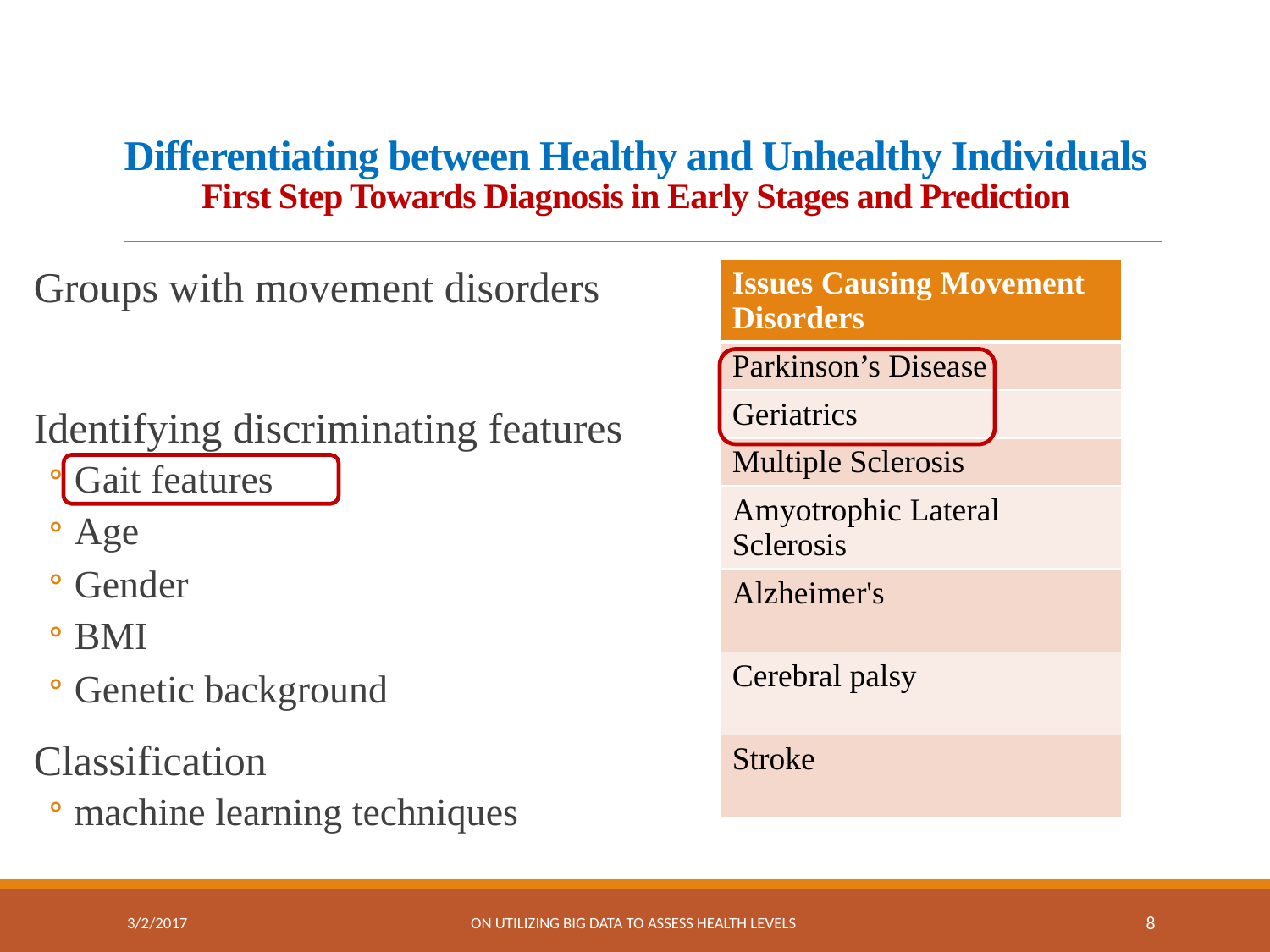

# Differentiating between Healthy and Unhealthy Individuals First Step Towards Diagnosis in Early Stages and Prediction
Groups with movement disorders

Identifying discriminating features
Gait features
Age
Gender
BMI
Genetic background
Classification
machine learning techniques

| Issues Causing Movement Disorders |
| --- |
| Parkinson’s Disease |
| Geriatrics |
| Multiple Sclerosis |
| Amyotrophic Lateral Sclerosis |
| Alzheimer's |
| Cerebral palsy |
| Stroke |

3/2/2017
On utilizing big data to assess health levels
8